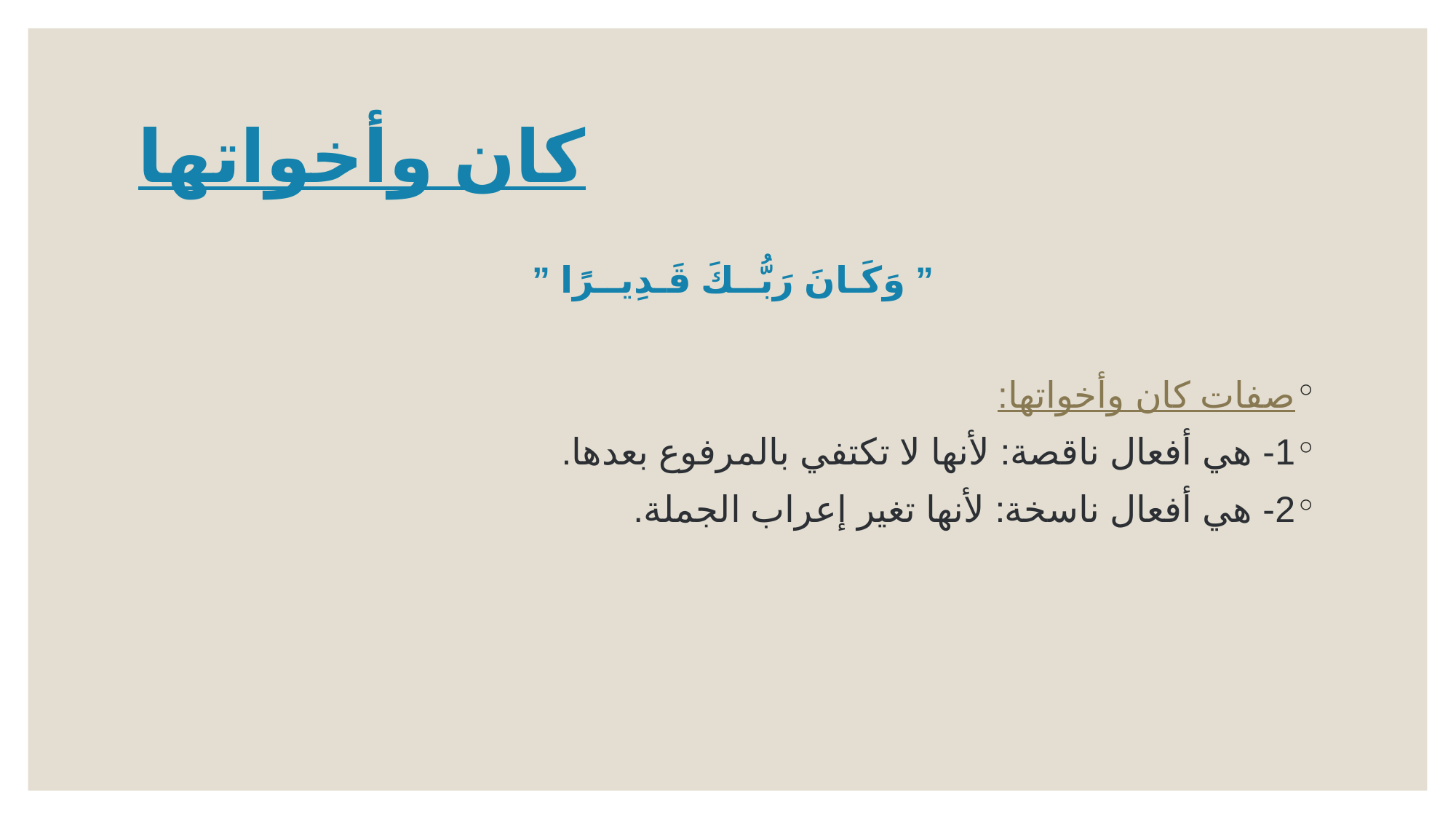

# كان وأخواتها
” وَكَـانَ رَبُّــكَ قَـدِيــرًا ”

صفات كان وأخواتها:
1- هي أفعال ناقصة: لأنها لا تكتفي بالمرفوع بعدها.
2- هي أفعال ناسخة: لأنها تغير إعراب الجملة.